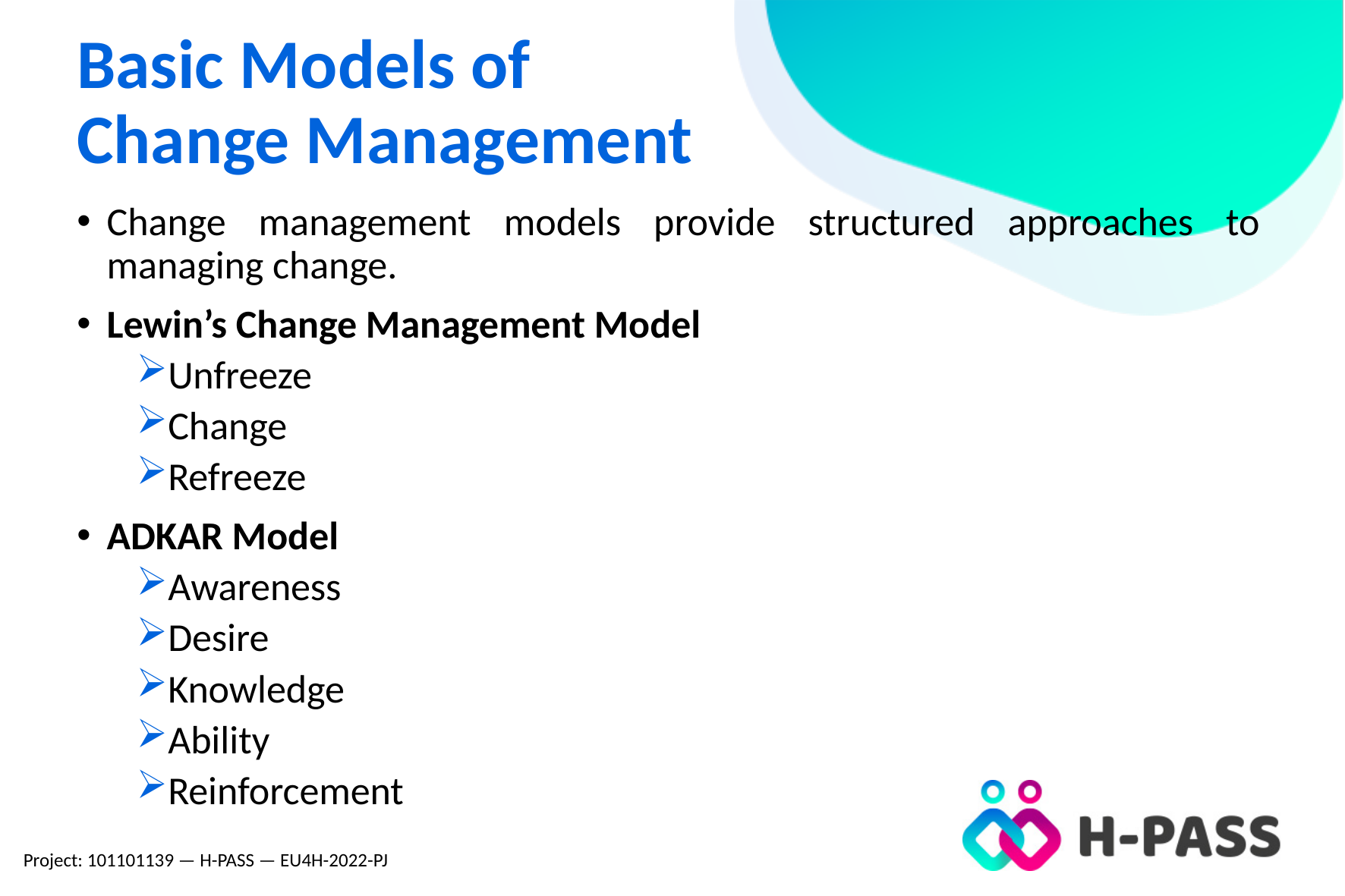

Basic Models of Change Management
Change management models provide structured approaches to managing change.
Lewin’s Change Management Model
Unfreeze
Change
Refreeze
ADKAR Model
Awareness
Desire
Knowledge
Ability
Reinforcement
Project: 101101139 — H-PASS — EU4H-2022-PJ